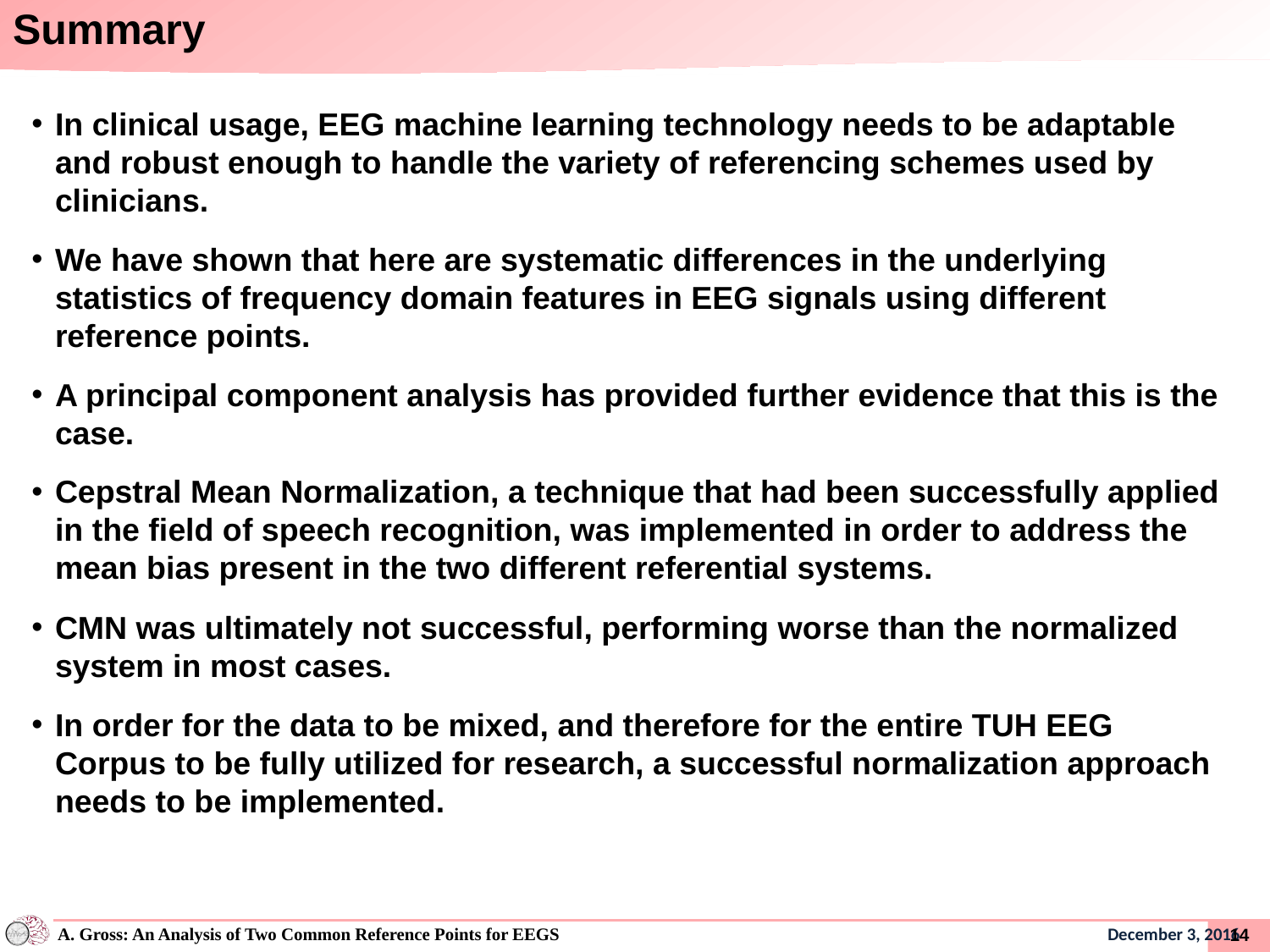

Summary
In clinical usage, EEG machine learning technology needs to be adaptable and robust enough to handle the variety of referencing schemes used by clinicians.
We have shown that here are systematic differences in the underlying statistics of frequency domain features in EEG signals using different reference points.
A principal component analysis has provided further evidence that this is the case.
Cepstral Mean Normalization, a technique that had been successfully applied in the field of speech recognition, was implemented in order to address the mean bias present in the two different referential systems.
CMN was ultimately not successful, performing worse than the normalized system in most cases.
In order for the data to be mixed, and therefore for the entire TUH EEG Corpus to be fully utilized for research, a successful normalization approach needs to be implemented.